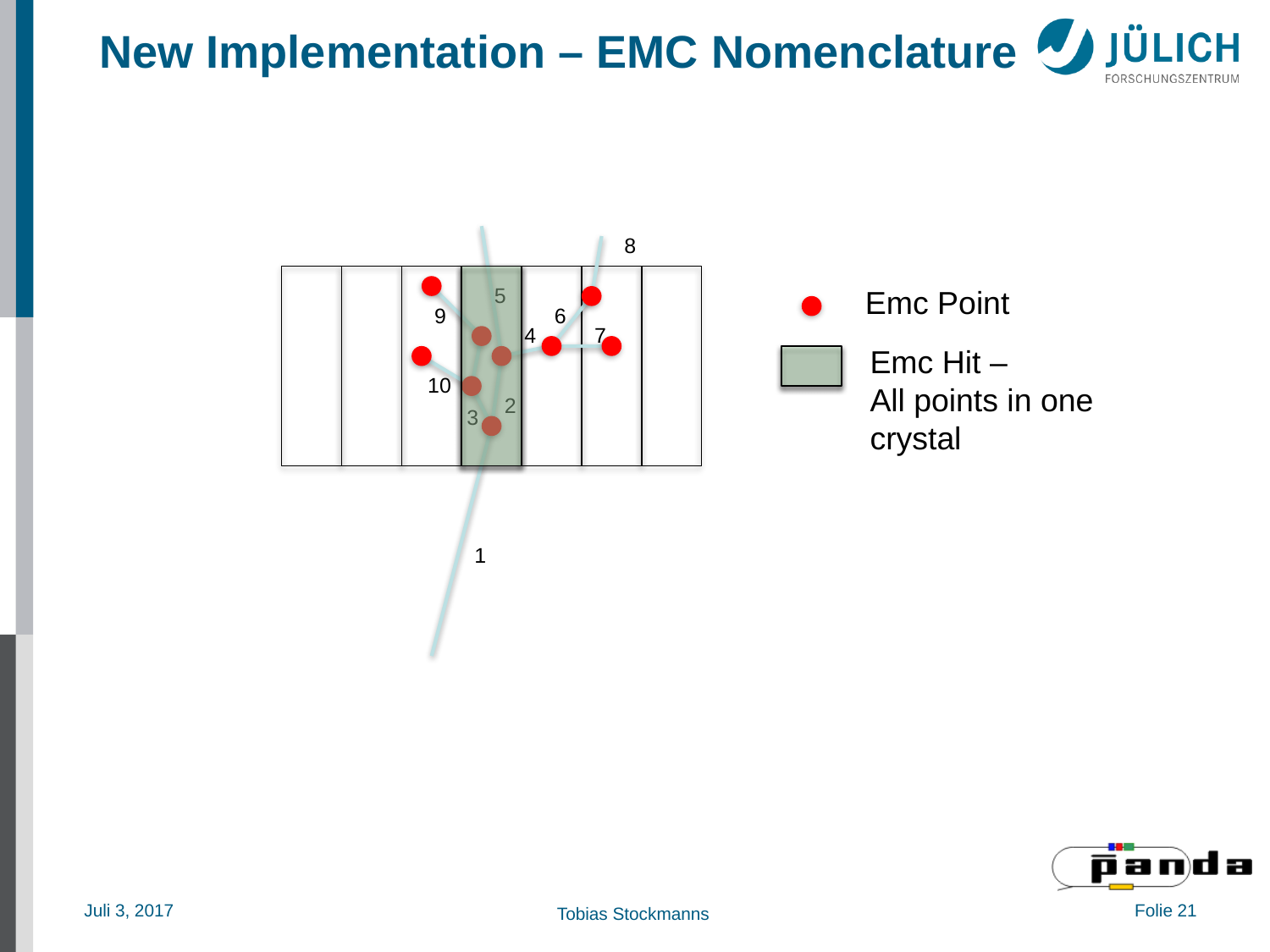

# New Implementation – EMC Nomenclature
8

5
9
6
4
7
2
3
1

Emc Hit –
All points in one
crystal

Emc Point

10